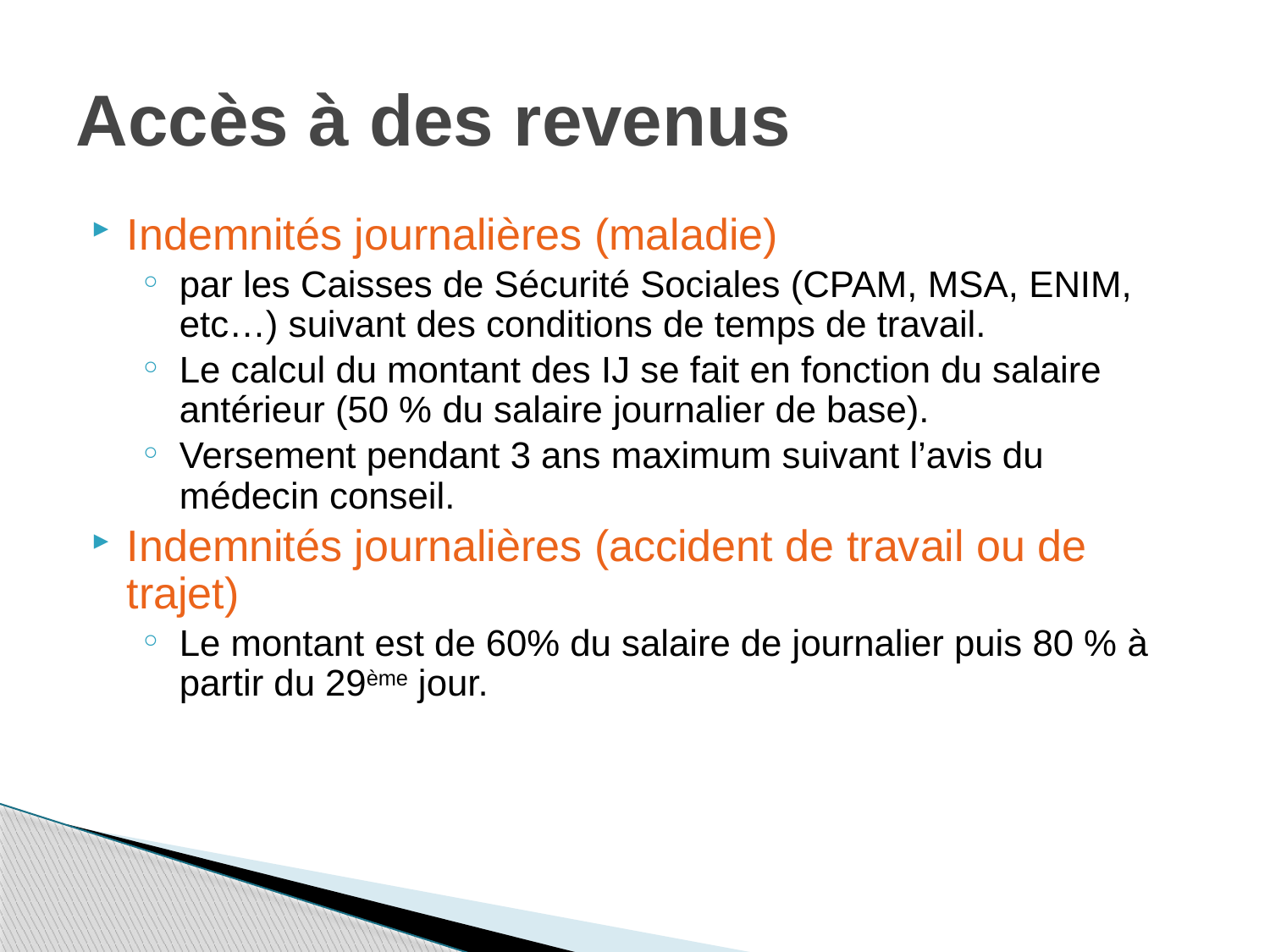

# Accès à des revenus
Indemnités journalières (maladie)
par les Caisses de Sécurité Sociales (CPAM, MSA, ENIM, etc…) suivant des conditions de temps de travail.
Le calcul du montant des IJ se fait en fonction du salaire antérieur (50 % du salaire journalier de base).
Versement pendant 3 ans maximum suivant l’avis du médecin conseil.
Indemnités journalières (accident de travail ou de trajet)
Le montant est de 60% du salaire de journalier puis 80 % à partir du 29ème jour.